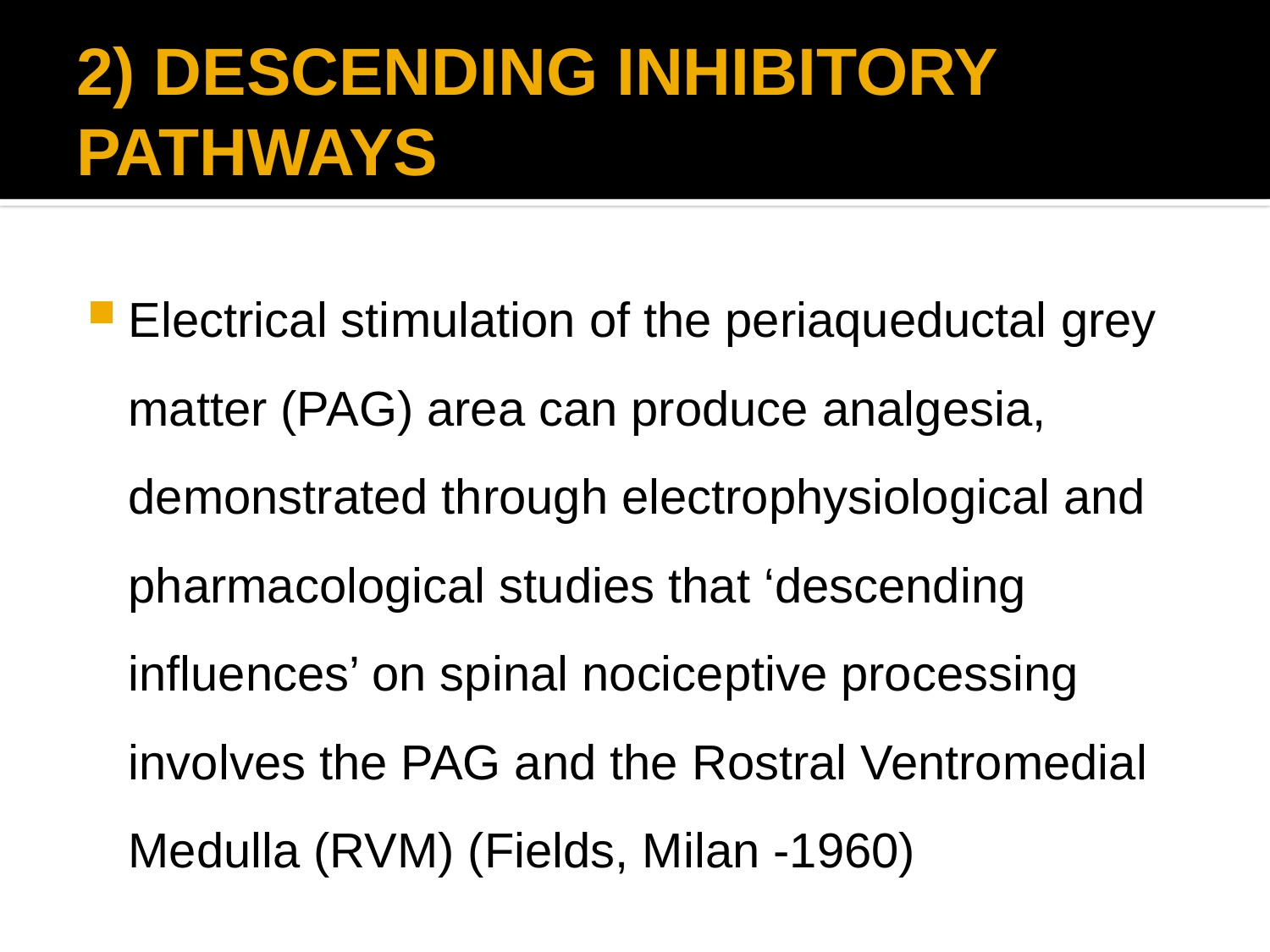

# 2) DESCENDING INHIBITORY PATHWAYS
Electrical stimulation of the periaqueductal grey matter (PAG) area can produce analgesia, demonstrated through electrophysiological and pharmacological studies that ‘descending influences’ on spinal nociceptive processing involves the PAG and the Rostral Ventromedial Medulla (RVM) (Fields, Milan -1960)